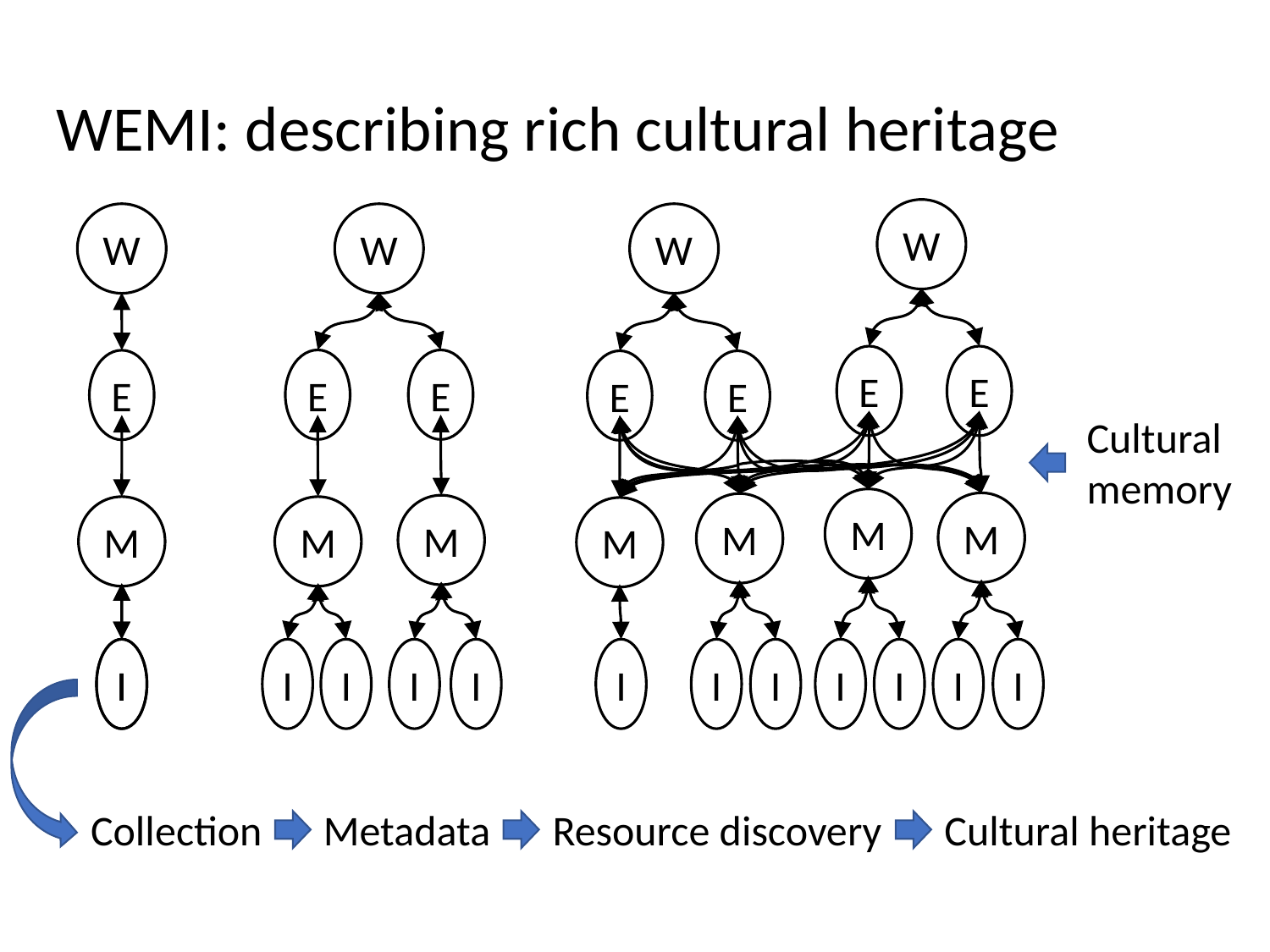

WEMI: describing rich cultural heritage
W
W
W
W
E
E
E
E
E
E
E
Cultural
memory

M
M
M
M
M
M
M
I
I
I
I
I
I
I
I
I
I
I
I
I

Collection
Metadata
Resource discovery
Cultural heritage